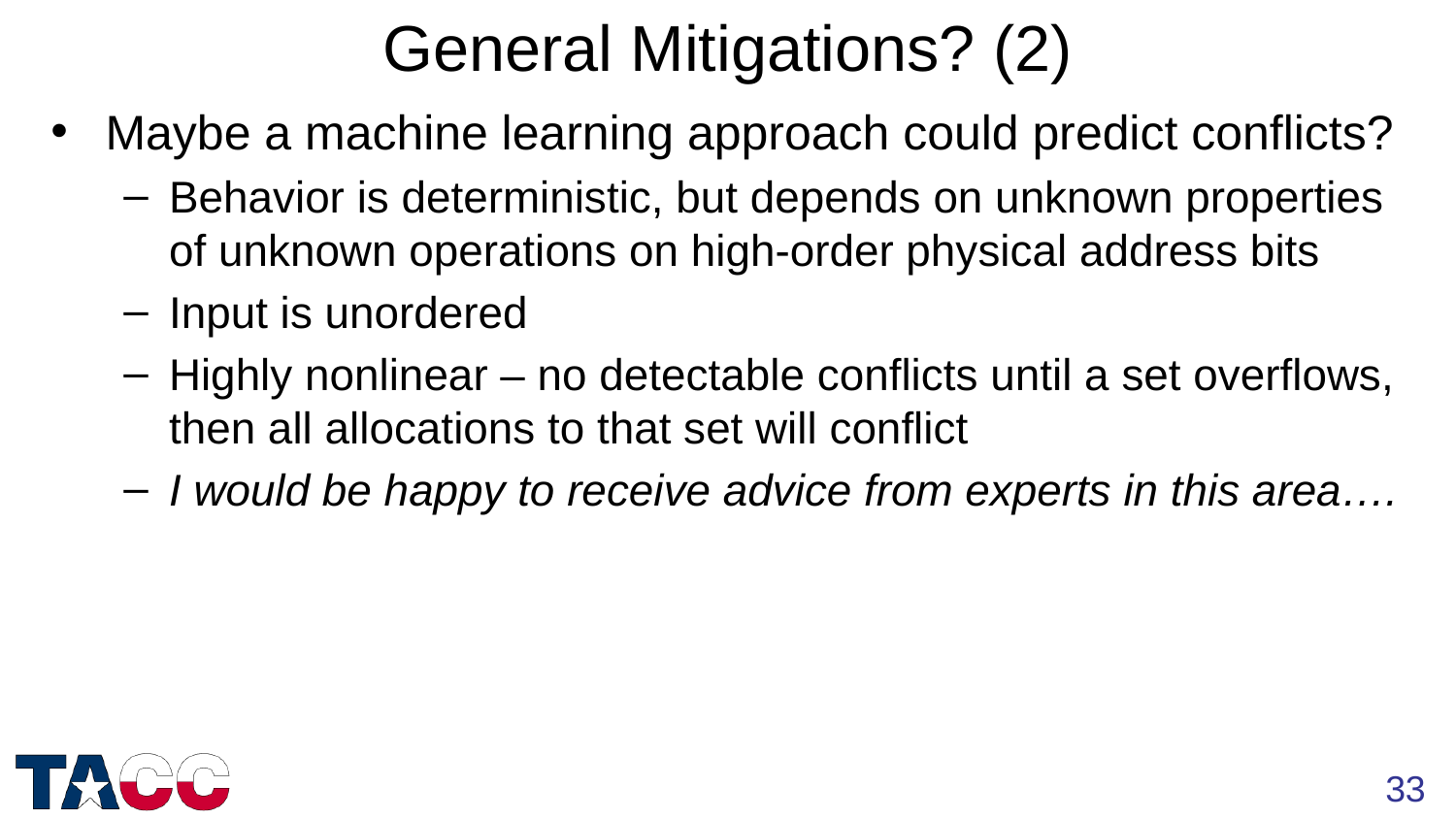

General Mitigations? (2)
Maybe a machine learning approach could predict conflicts?
Behavior is deterministic, but depends on unknown properties of unknown operations on high-order physical address bits
Input is unordered
Highly nonlinear – no detectable conflicts until a set overflows, then all allocations to that set will conflict
I would be happy to receive advice from experts in this area….
33